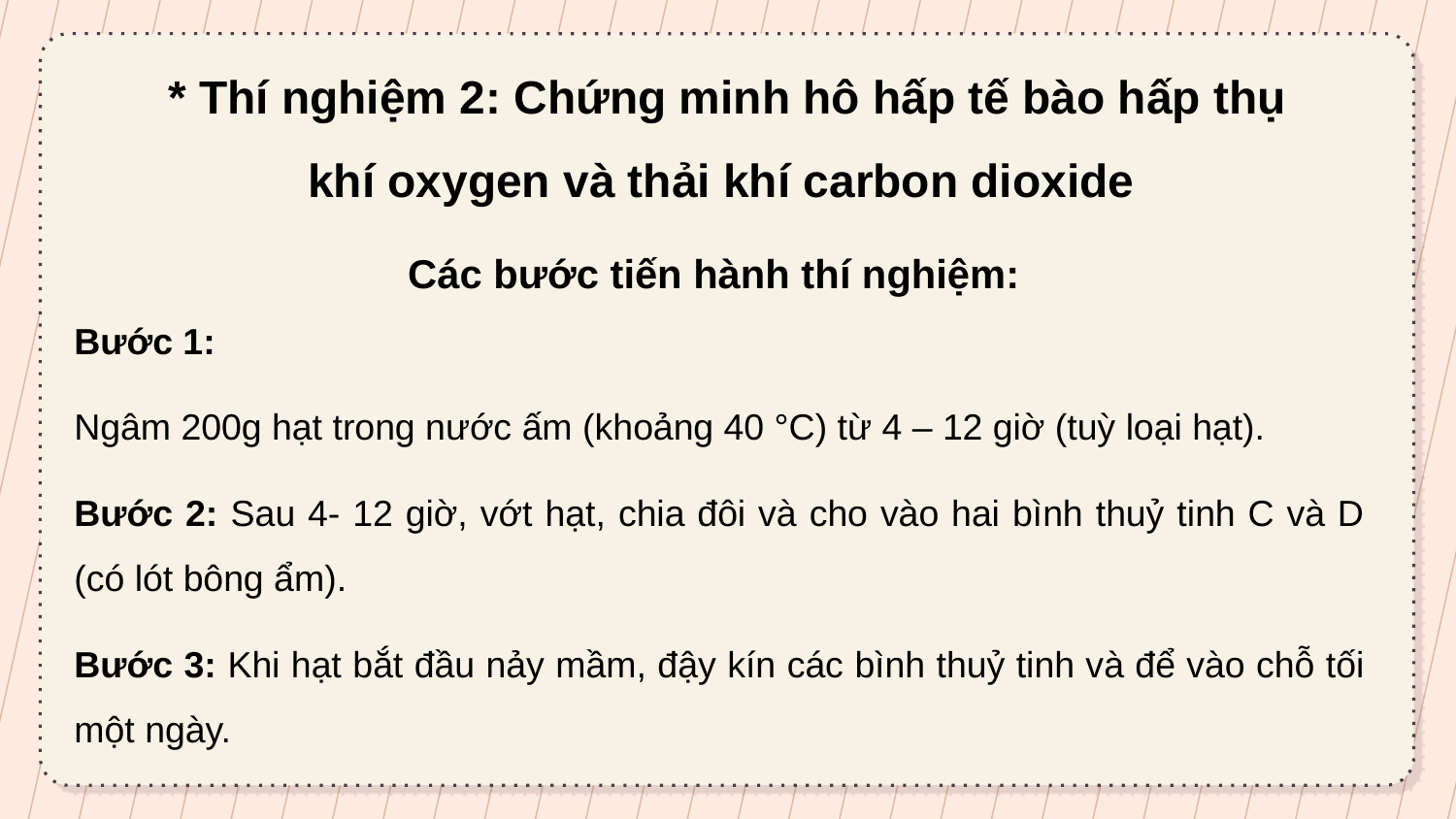

* Thí nghiệm 2: Chứng minh hô hấp tế bào hấp thụ khí oxygen và thải khí carbon dioxide
Các bước tiến hành thí nghiệm:
Bước 1:
Ngâm 200g hạt trong nước ấm (khoảng 40 °C) từ 4 – 12 giờ (tuỳ loại hạt).
Bước 2: Sau 4- 12 giờ, vớt hạt, chia đôi và cho vào hai bình thuỷ tinh C và D (có lót bông ẩm).
Bước 3: Khi hạt bắt đầu nảy mầm, đậy kín các bình thuỷ tinh và để vào chỗ tối một ngày.